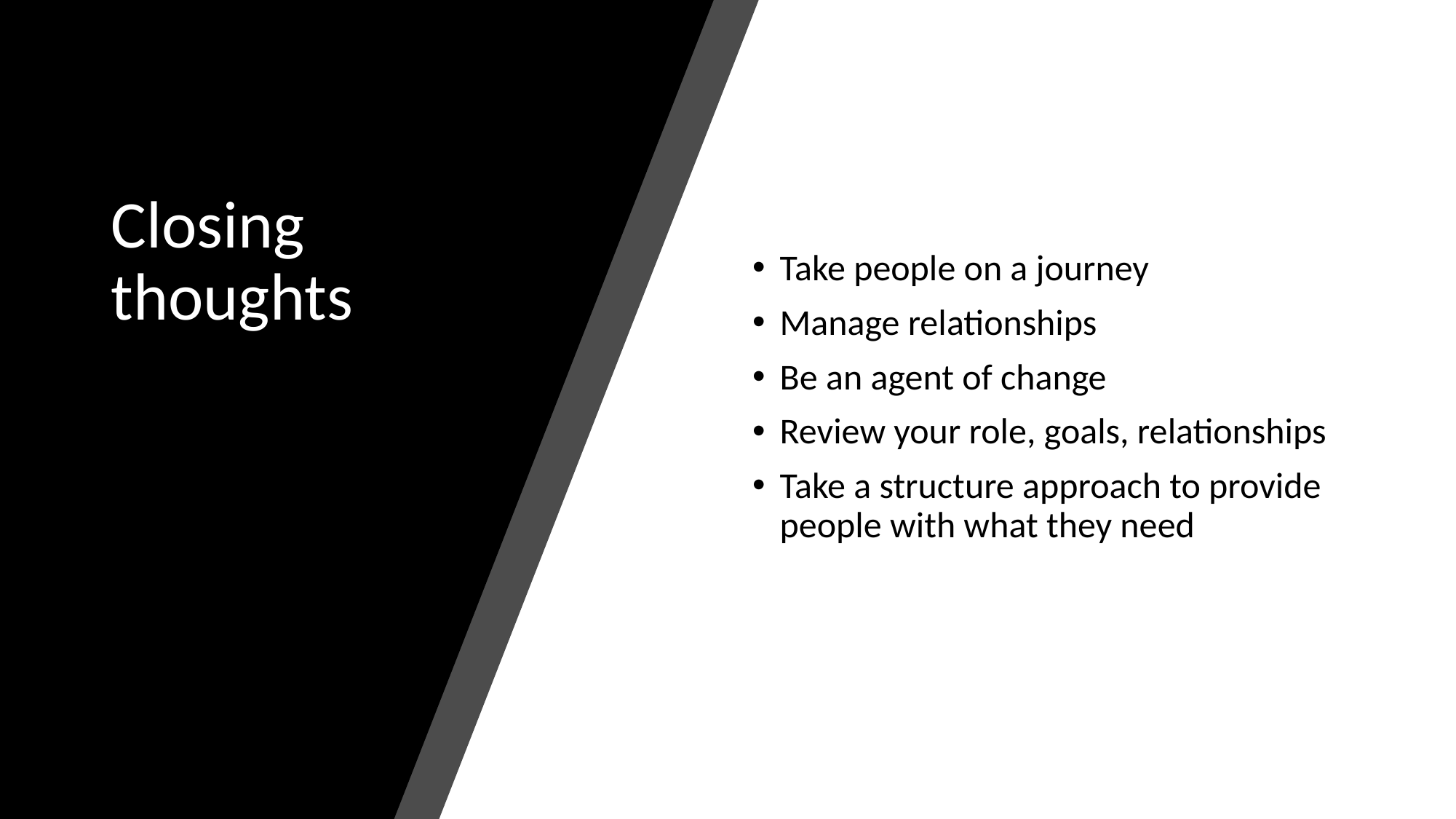

# Closing thoughts
Take people on a journey
Manage relationships
Be an agent of change
Review your role, goals, relationships
Take a structure approach to provide people with what they need